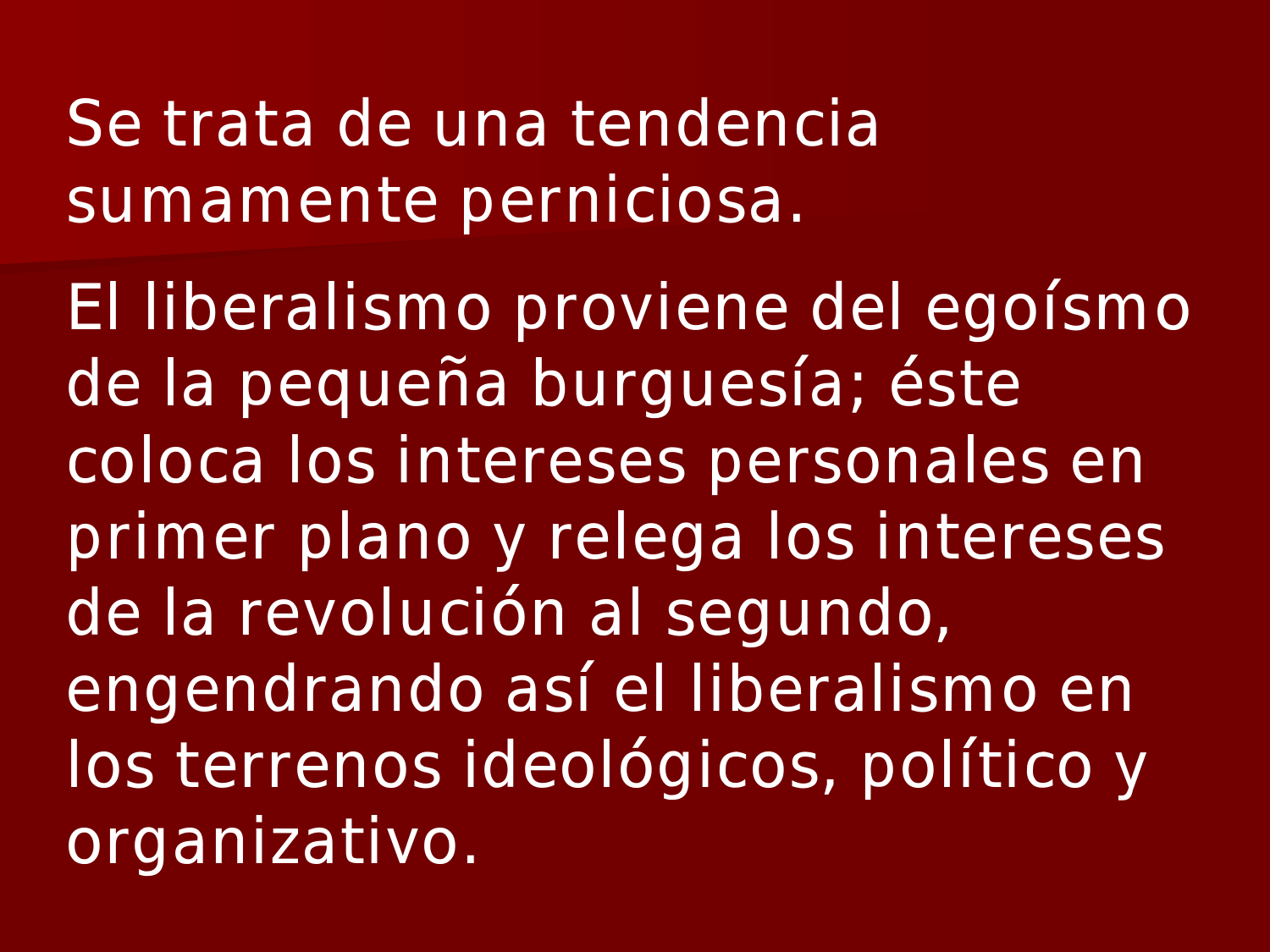

Se trata de una tendencia sumamente perniciosa.
El liberalismo proviene del egoísmo de la pequeña burguesía; éste coloca los intereses personales en primer plano y relega los intereses de la revolución al segundo, engendrando así el liberalismo en los terrenos ideológicos, político y organizativo.